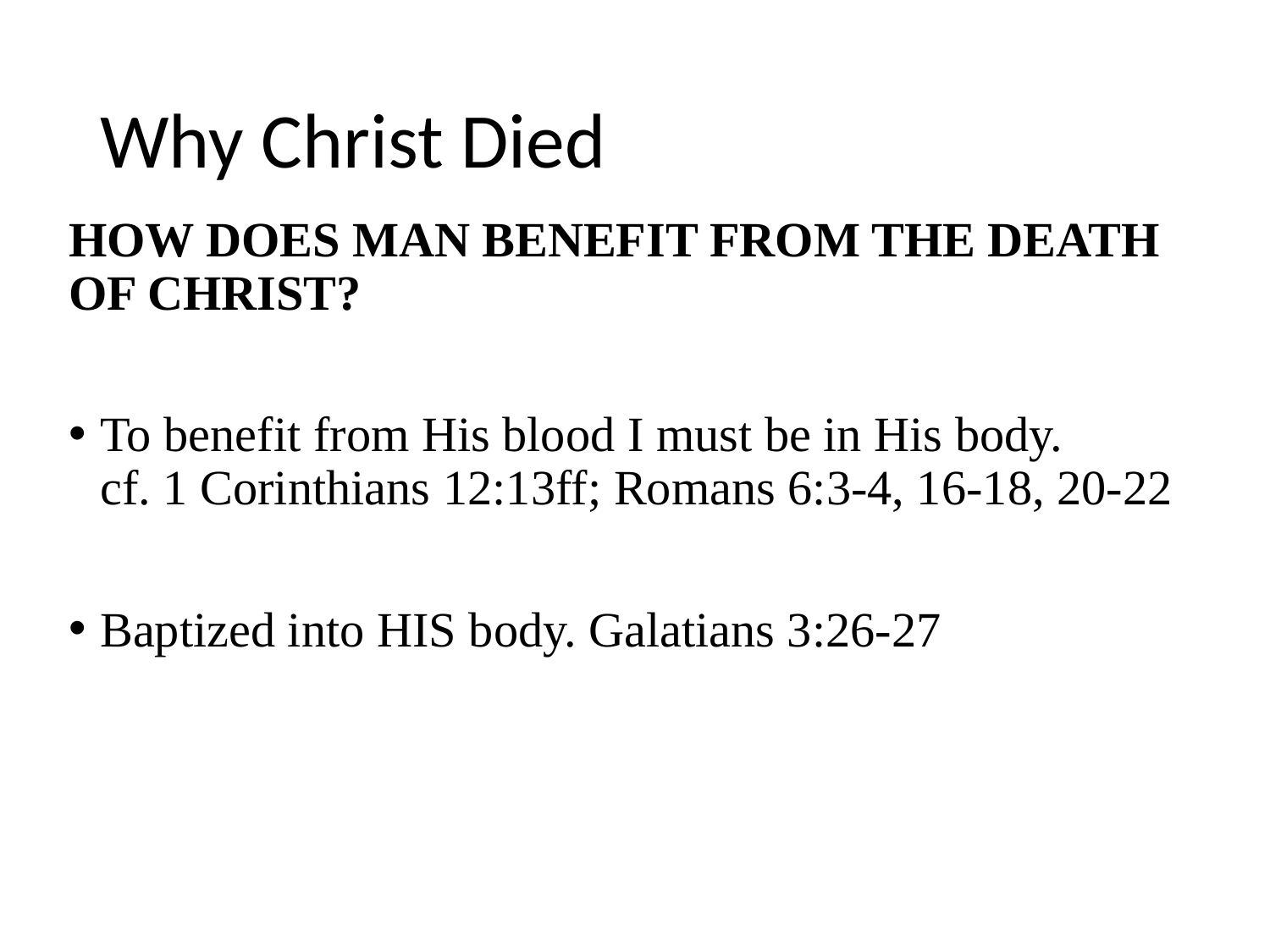

# Why Christ Died
HOW DOES MAN BENEFIT FROM THE DEATH OF CHRIST?

To benefit from His blood I must be in His body.
cf. 1 Corinthians 12:13ff; Romans 6:3-4, 16-18, 20-22

Baptized into HIS body. Galatians 3:26-27